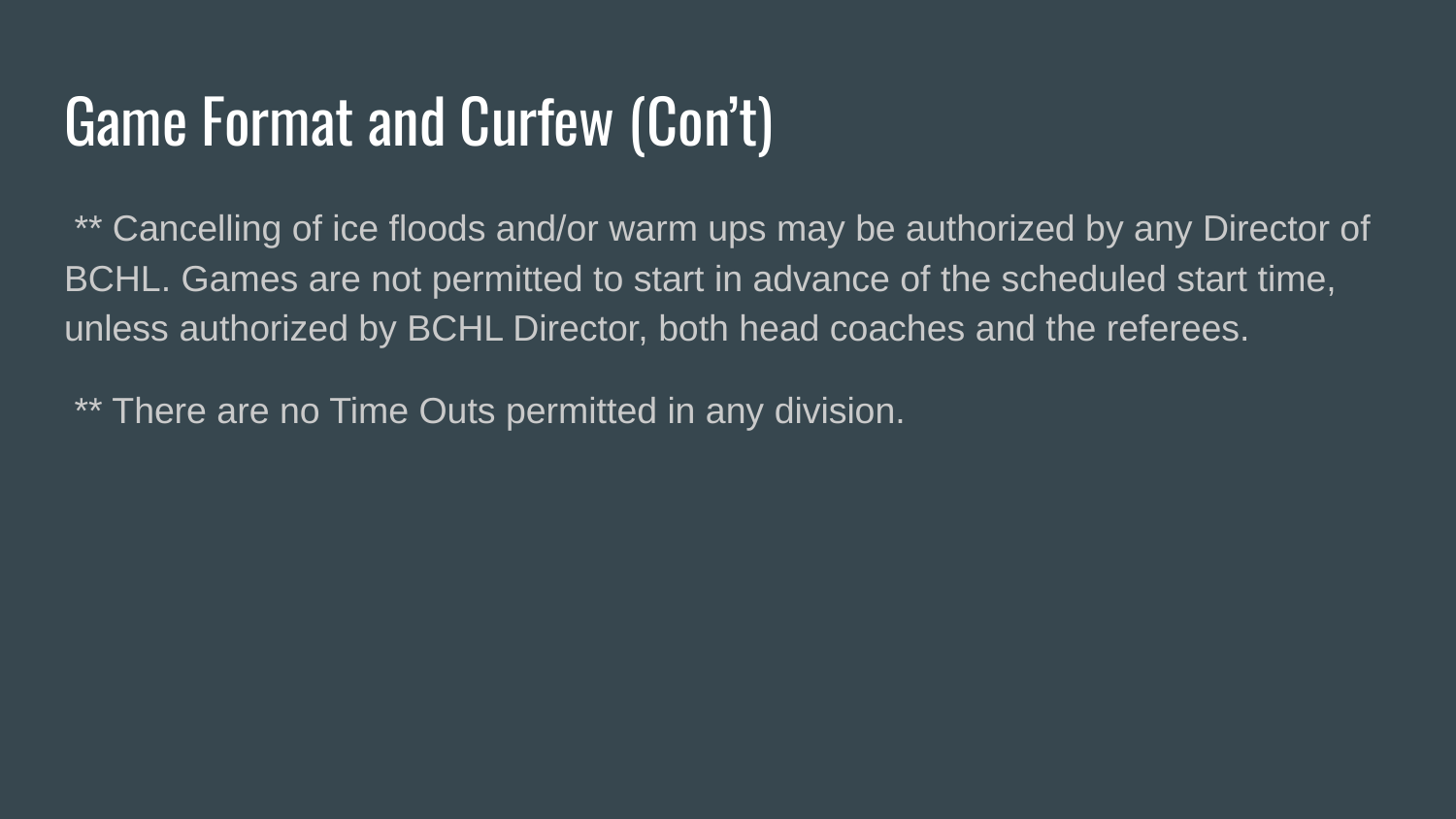

# Game Format and Curfew (Con’t)

 ** Cancelling of ice floods and/or warm ups may be authorized by any Director of BCHL. Games are not permitted to start in advance of the scheduled start time, unless authorized by BCHL Director, both head coaches and the referees.
 ** There are no Time Outs permitted in any division.